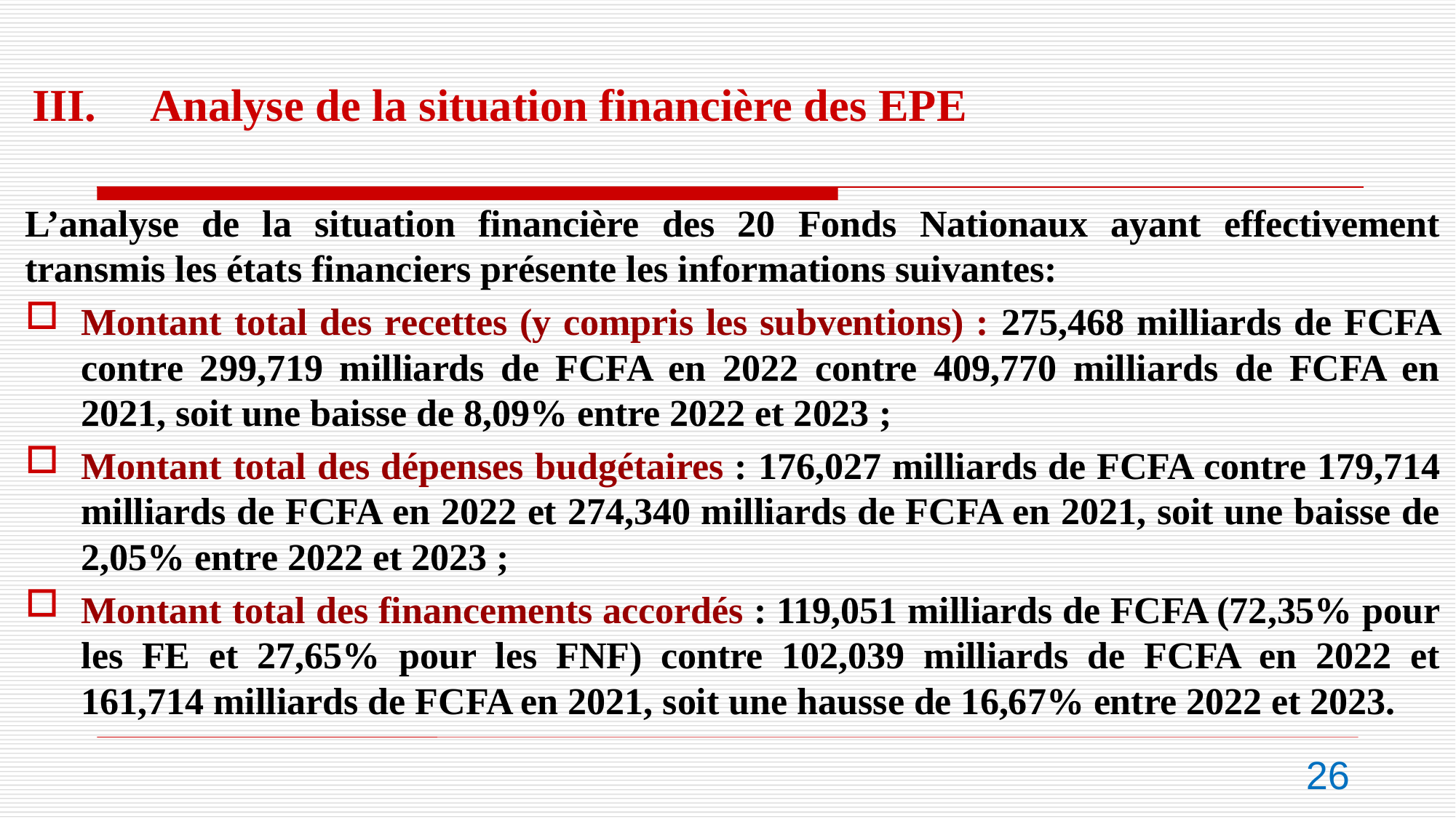

III.	 Analyse de la situation financière des EPE
L’analyse de la situation financière des 20 Fonds Nationaux ayant effectivement transmis les états financiers présente les informations suivantes:
Montant total des recettes (y compris les subventions) : 275,468 milliards de FCFA contre 299,719 milliards de FCFA en 2022 contre 409,770 milliards de FCFA en 2021, soit une baisse de 8,09% entre 2022 et 2023 ;
Montant total des dépenses budgétaires : 176,027 milliards de FCFA contre 179,714 milliards de FCFA en 2022 et 274,340 milliards de FCFA en 2021, soit une baisse de 2,05% entre 2022 et 2023 ;
Montant total des financements accordés : 119,051 milliards de FCFA (72,35% pour les FE et 27,65% pour les FNF) contre 102,039 milliards de FCFA en 2022 et 161,714 milliards de FCFA en 2021, soit une hausse de 16,67% entre 2022 et 2023.
26